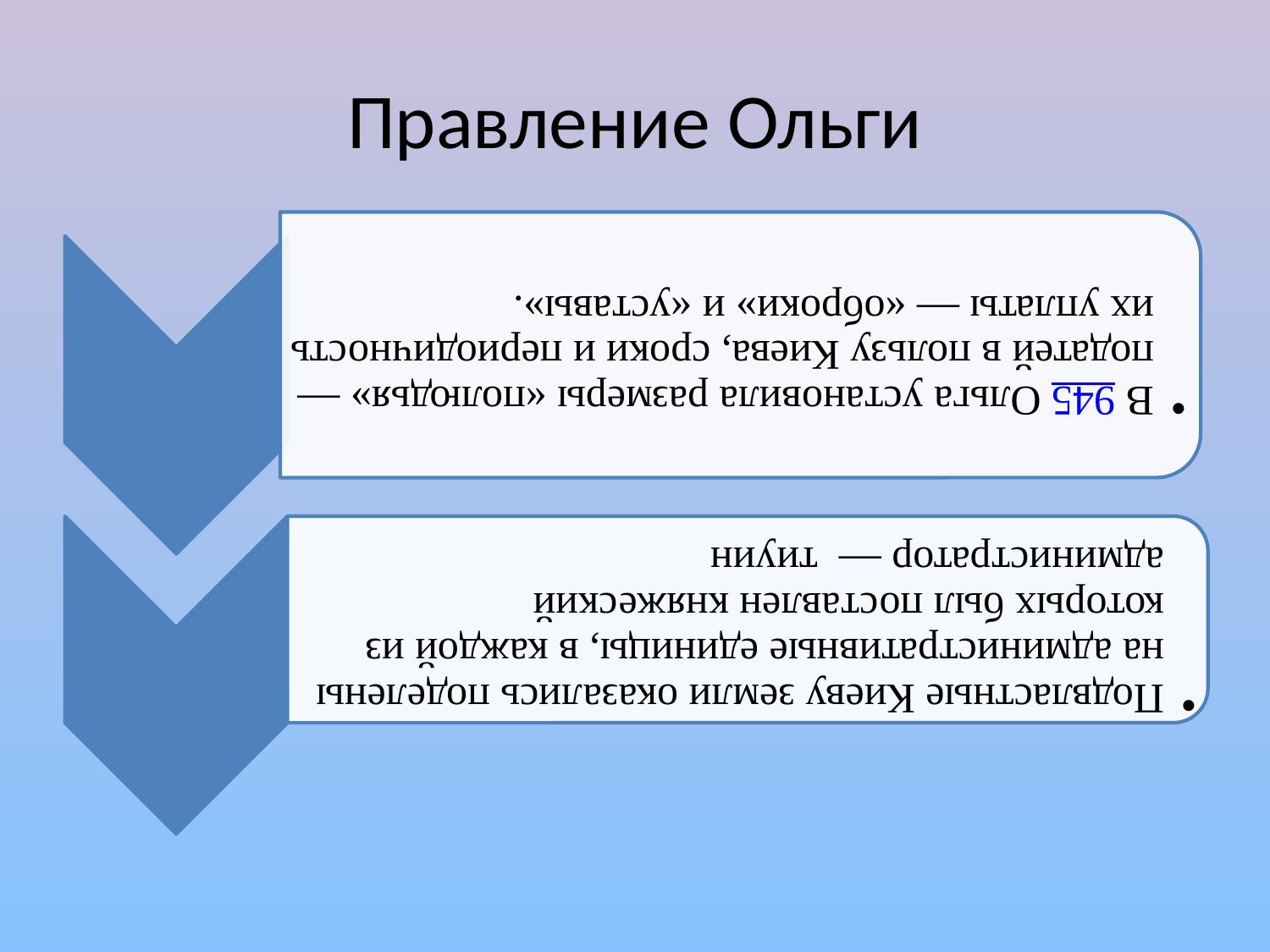

# Правление Ольги

В 945 Ольга установила размеры «полюдья» — податей в пользу Киева, сроки и периодичность их уплаты — «оброки» и «уставы».

Подвластные Киеву земли оказались поделены на административные единицы, в каждой из которых был поставлен княжеский администратор —  тиуин